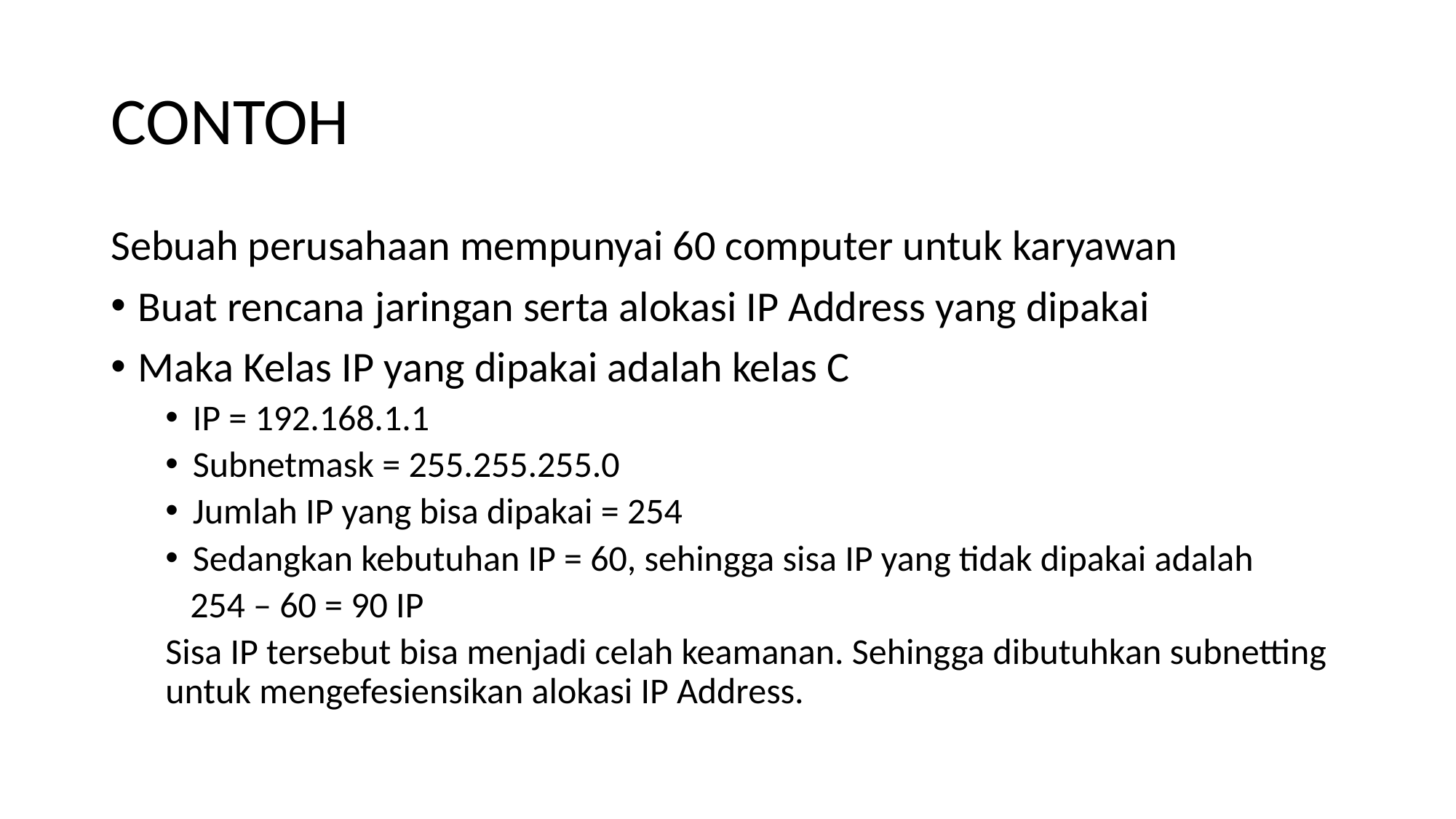

# CONTOH
Sebuah perusahaan mempunyai 60 computer untuk karyawan
Buat rencana jaringan serta alokasi IP Address yang dipakai
Maka Kelas IP yang dipakai adalah kelas C
IP = 192.168.1.1
Subnetmask = 255.255.255.0
Jumlah IP yang bisa dipakai = 254
Sedangkan kebutuhan IP = 60, sehingga sisa IP yang tidak dipakai adalah
   254 – 60 = 90 IP
Sisa IP tersebut bisa menjadi celah keamanan. Sehingga dibutuhkan subnetting untuk mengefesiensikan alokasi IP Address.